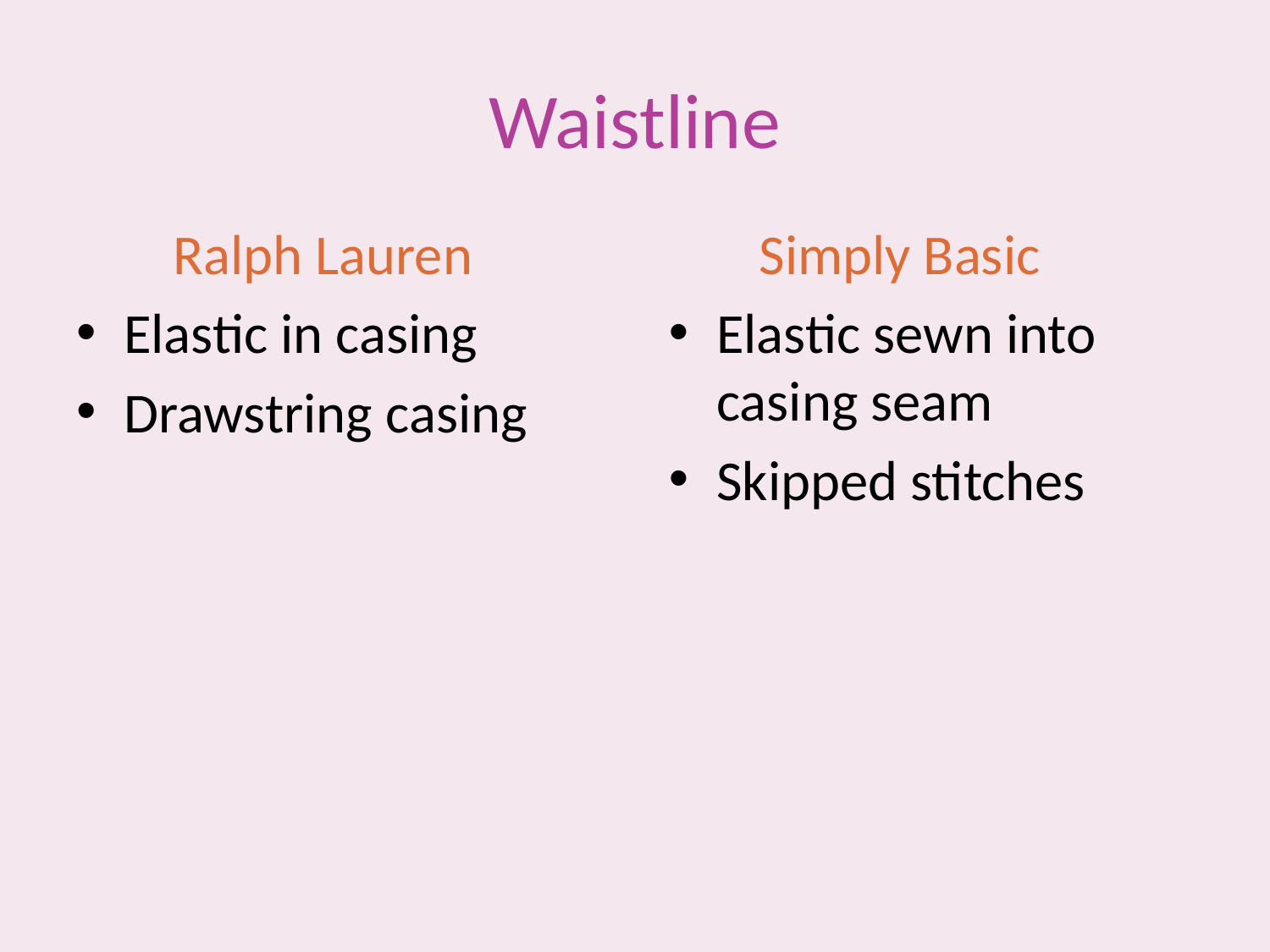

# Waistline
Ralph Lauren
Elastic in casing
Drawstring casing
Simply Basic
Elastic sewn into casing seam
Skipped stitches